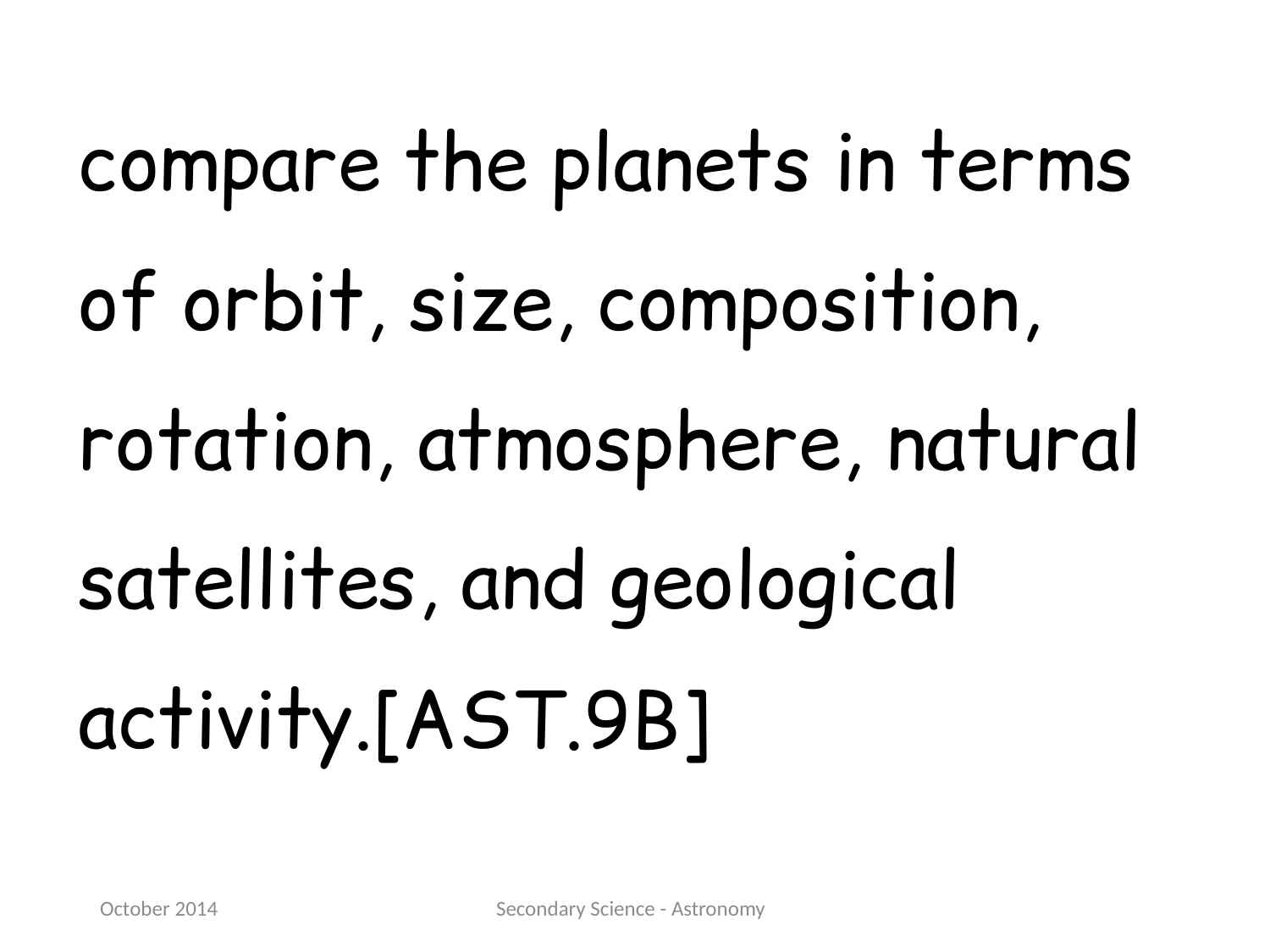

compare the planets in terms of orbit, size, composition, rotation, atmosphere, natural satellites, and geological activity.[AST.9B]
October 2014
Secondary Science - Astronomy